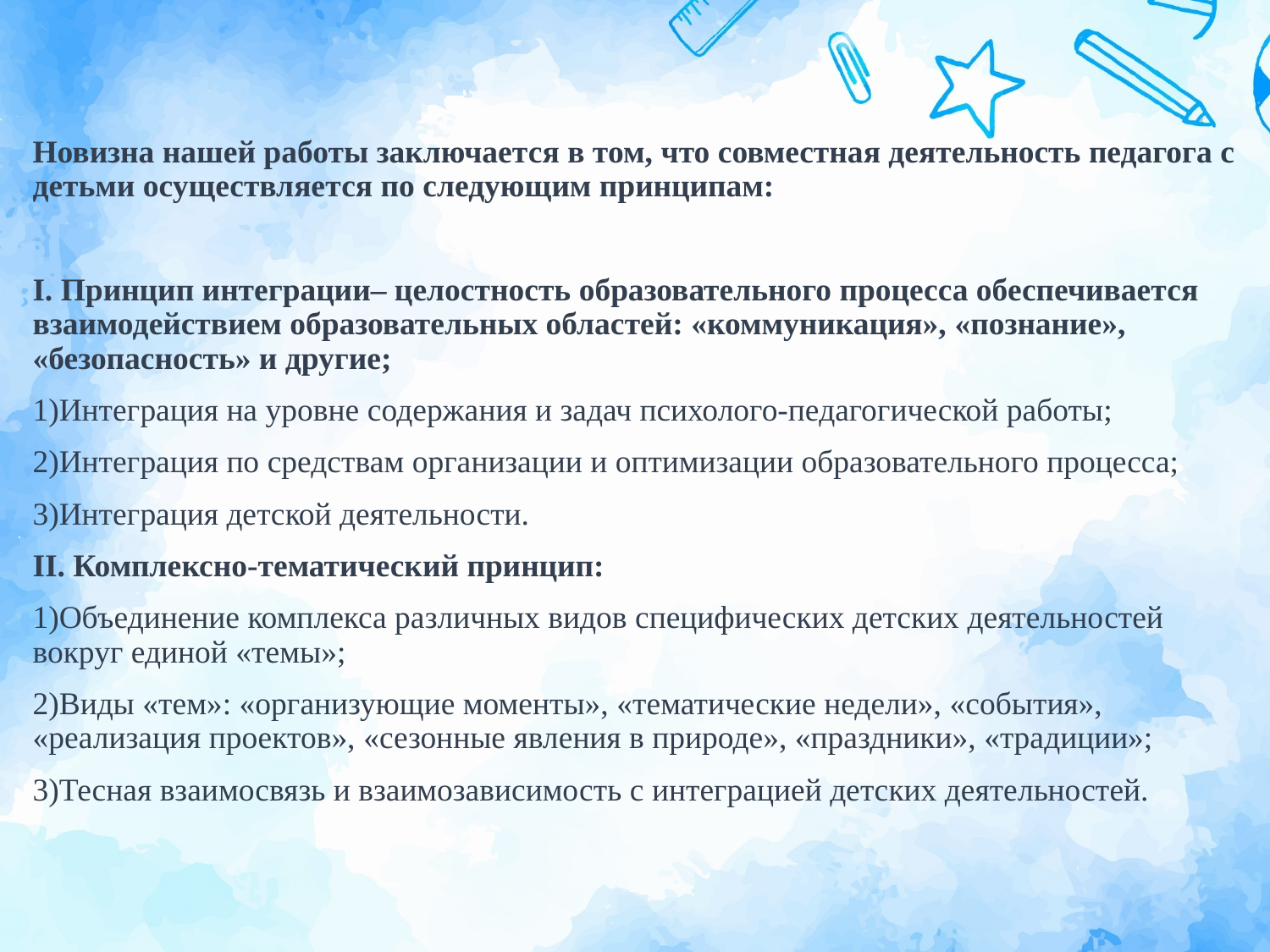

Новизна нашей работы заключается в том, что совместная деятельность педагога с детьми осуществляется по следующим принципам:

I. Принцип интеграции– целостность образовательного процесса обеспечивается взаимодействием образовательных областей: «коммуникация», «познание», «безопасность» и другие;
1)Интеграция на уровне содержания и задач психолого-педагогической работы;
2)Интеграция по средствам организации и оптимизации образовательного процесса;
3)Интеграция детской деятельности.
II. Комплексно-тематический принцип:
1)Объединение комплекса различных видов специфических детских деятельностей вокруг единой «темы»;
2)Виды «тем»: «организующие моменты», «тематические недели», «события», «реализация проектов», «сезонные явления в природе», «праздники», «традиции»;
3)Тесная взаимосвязь и взаимозависимость с интеграцией детских деятельностей.